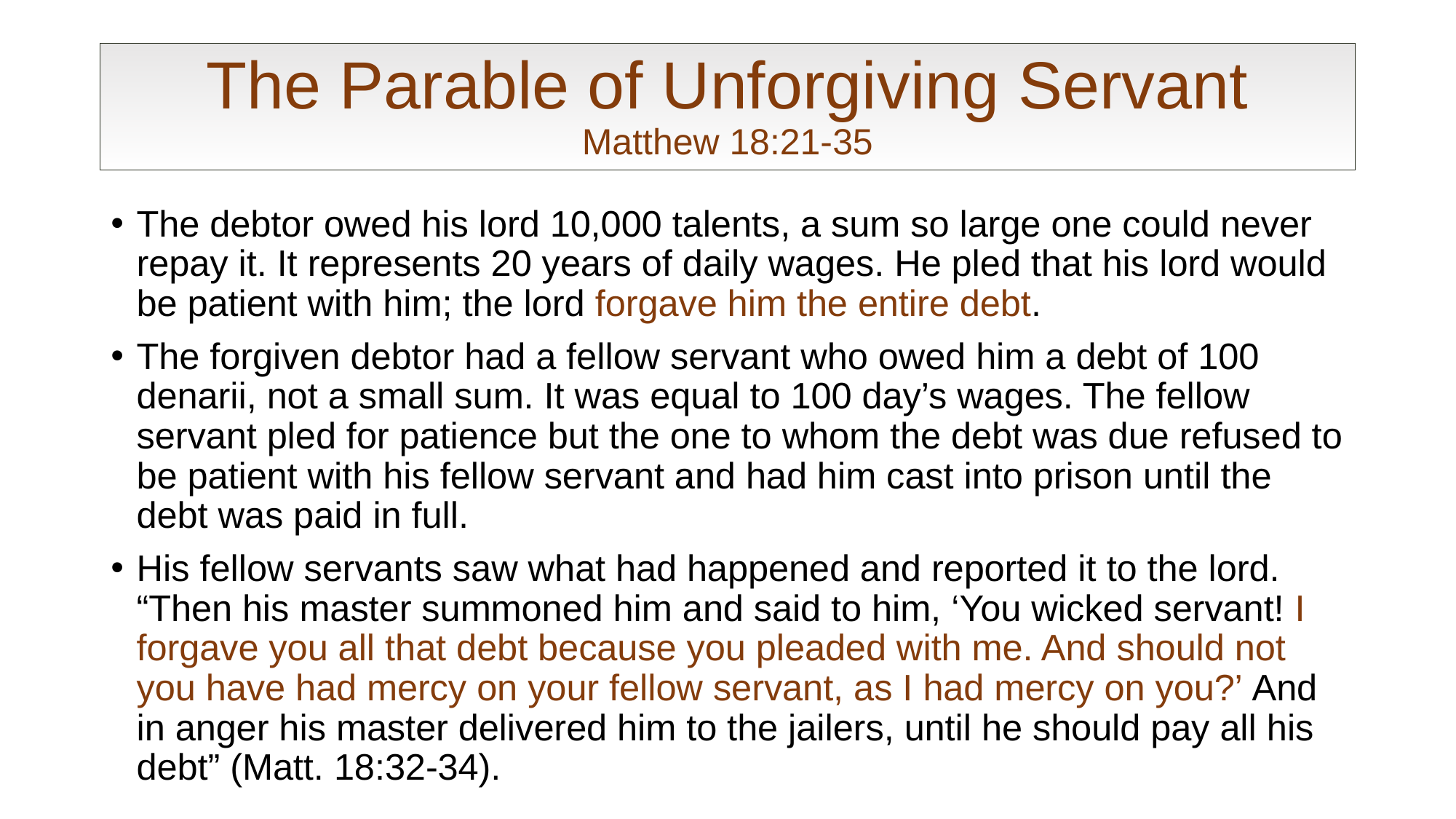

# The Parable of Unforgiving Servant Matthew 18:21-35
The debtor owed his lord 10,000 talents, a sum so large one could never repay it. It represents 20 years of daily wages. He pled that his lord would be patient with him; the lord forgave him the entire debt.
The forgiven debtor had a fellow servant who owed him a debt of 100 denarii, not a small sum. It was equal to 100 day’s wages. The fellow servant pled for patience but the one to whom the debt was due refused to be patient with his fellow servant and had him cast into prison until the debt was paid in full.
His fellow servants saw what had happened and reported it to the lord. “Then his master summoned him and said to him, ‘You wicked servant! I forgave you all that debt because you pleaded with me. And should not you have had mercy on your fellow servant, as I had mercy on you?’ And in anger his master delivered him to the jailers, until he should pay all his debt” (Matt. 18:32-34).